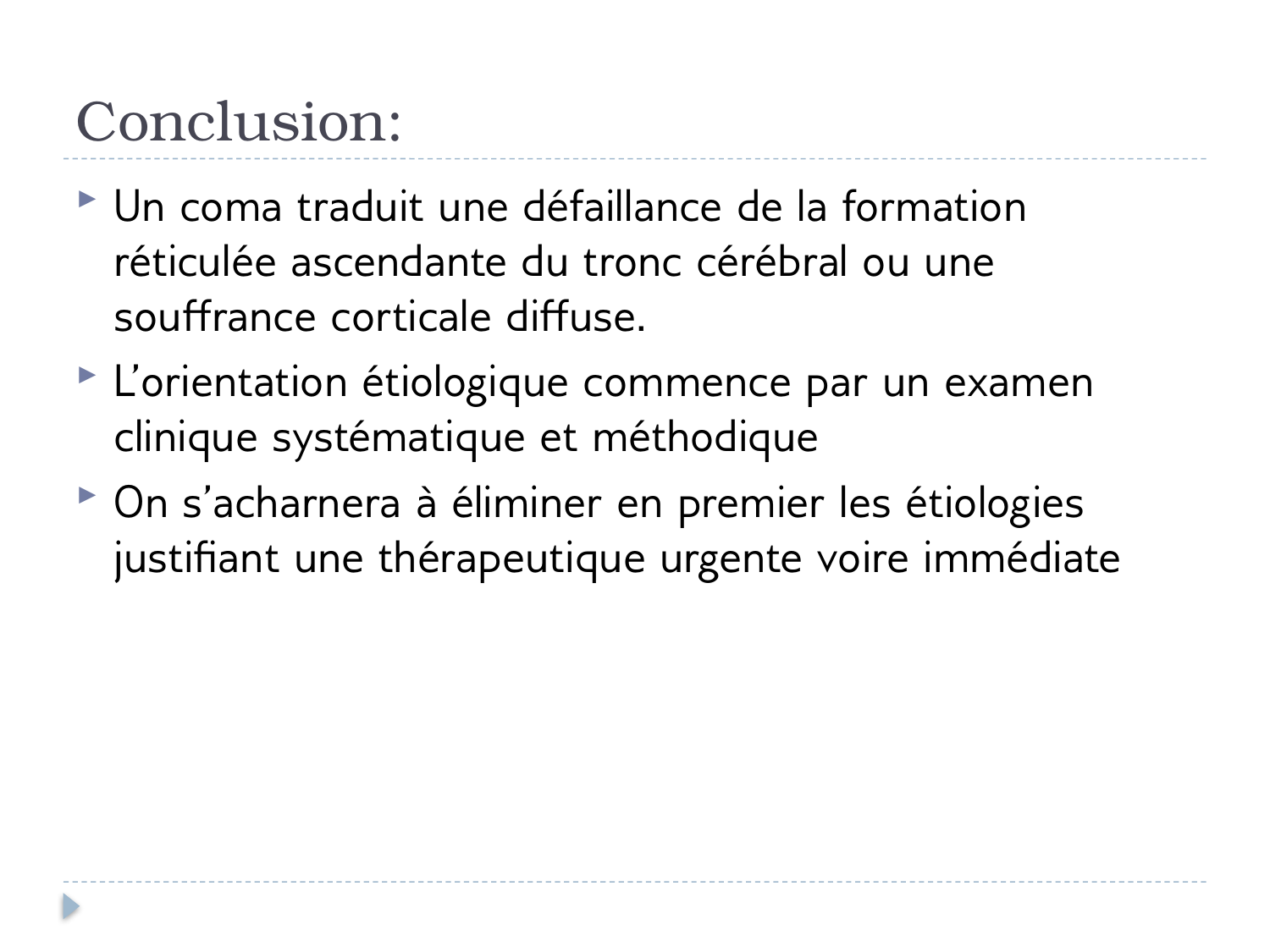

# Conclusion:
Un coma traduit une défaillance de la formation réticulée ascendante du tronc cérébral ou une souffrance corticale diffuse.
L’orientation étiologique commence par un examen clinique systématique et méthodique
On s’acharnera à éliminer en premier les étiologies justifiant une thérapeutique urgente voire immédiate